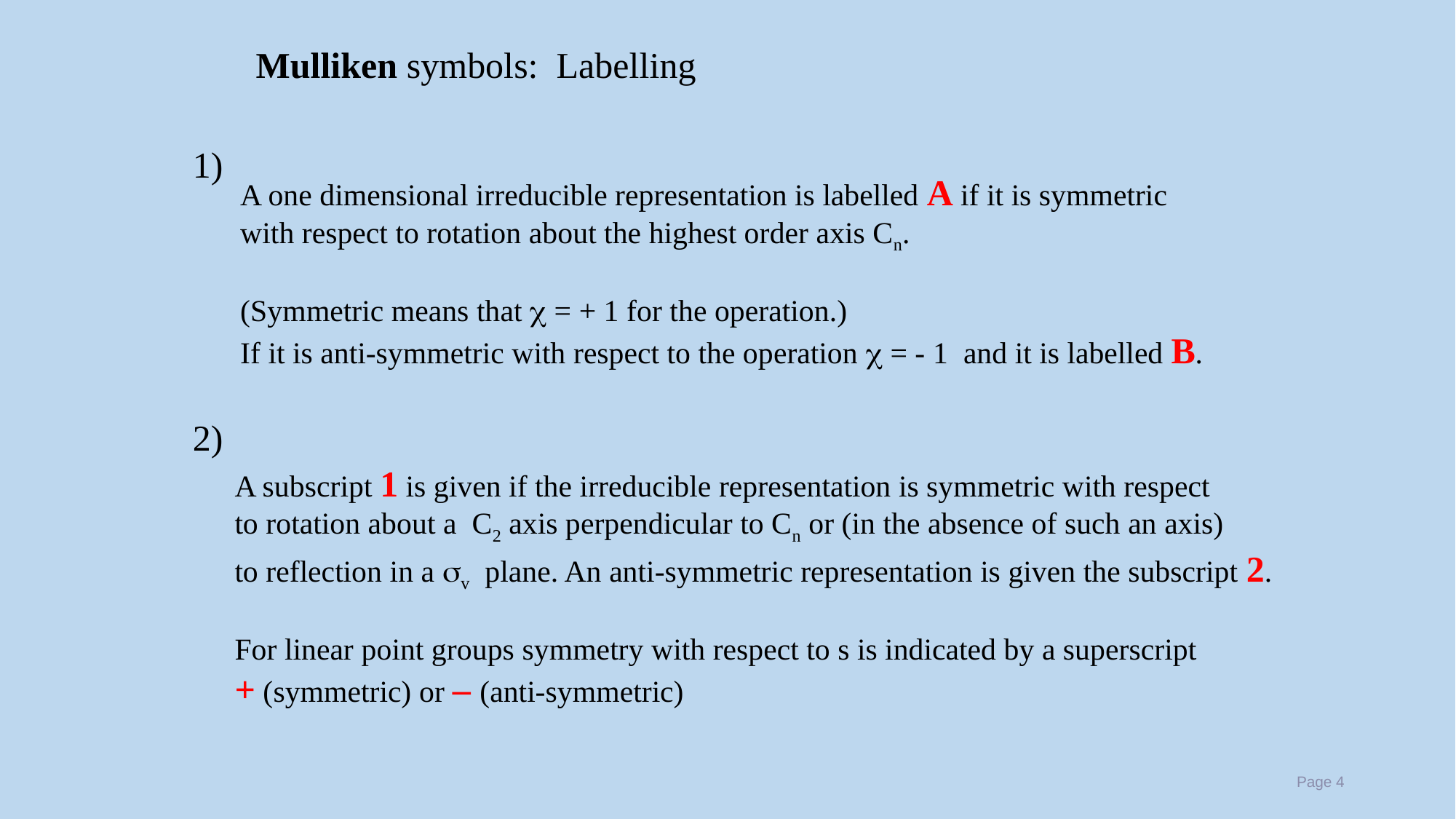

Mulliken symbols:  Labelling
1)
A one dimensional irreducible representation is labelled A if it is symmetric
with respect to rotation about the highest order axis Cn.

(Symmetric means that χ = + 1 for the operation.)
If it is anti-symmetric with respect to the operation χ = - 1  and it is labelled B.
2)
A subscript 1 is given if the irreducible representation is symmetric with respect
to rotation about a  C2 axis perpendicular to Cn or (in the absence of such an axis)
to reflection in a σv plane. An anti-symmetric representation is given the subscript 2.

For linear point groups symmetry with respect to s is indicated by a superscript
+ (symmetric) or – (anti-symmetric)

Page 4